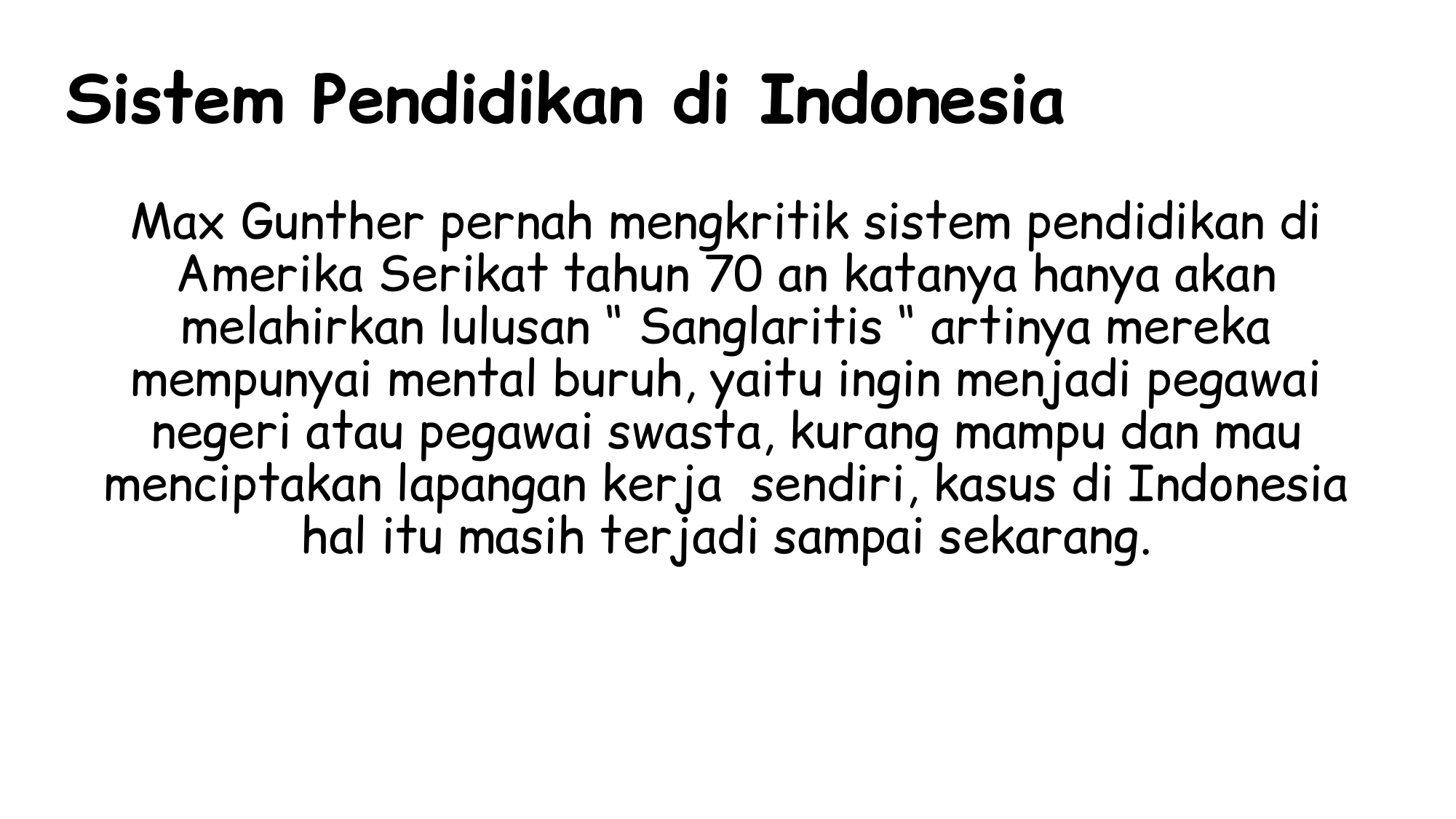

# Sistem Pendidikan di Indonesia
Max Gunther pernah mengkritik sistem pendidikan di Amerika Serikat tahun 70 an katanya hanya akan melahirkan lulusan “ Sanglaritis “ artinya mereka mempunyai mental buruh, yaitu ingin menjadi pegawai negeri atau pegawai swasta, kurang mampu dan mau menciptakan lapangan kerja  sendiri, kasus di Indonesia hal itu masih terjadi sampai sekarang.